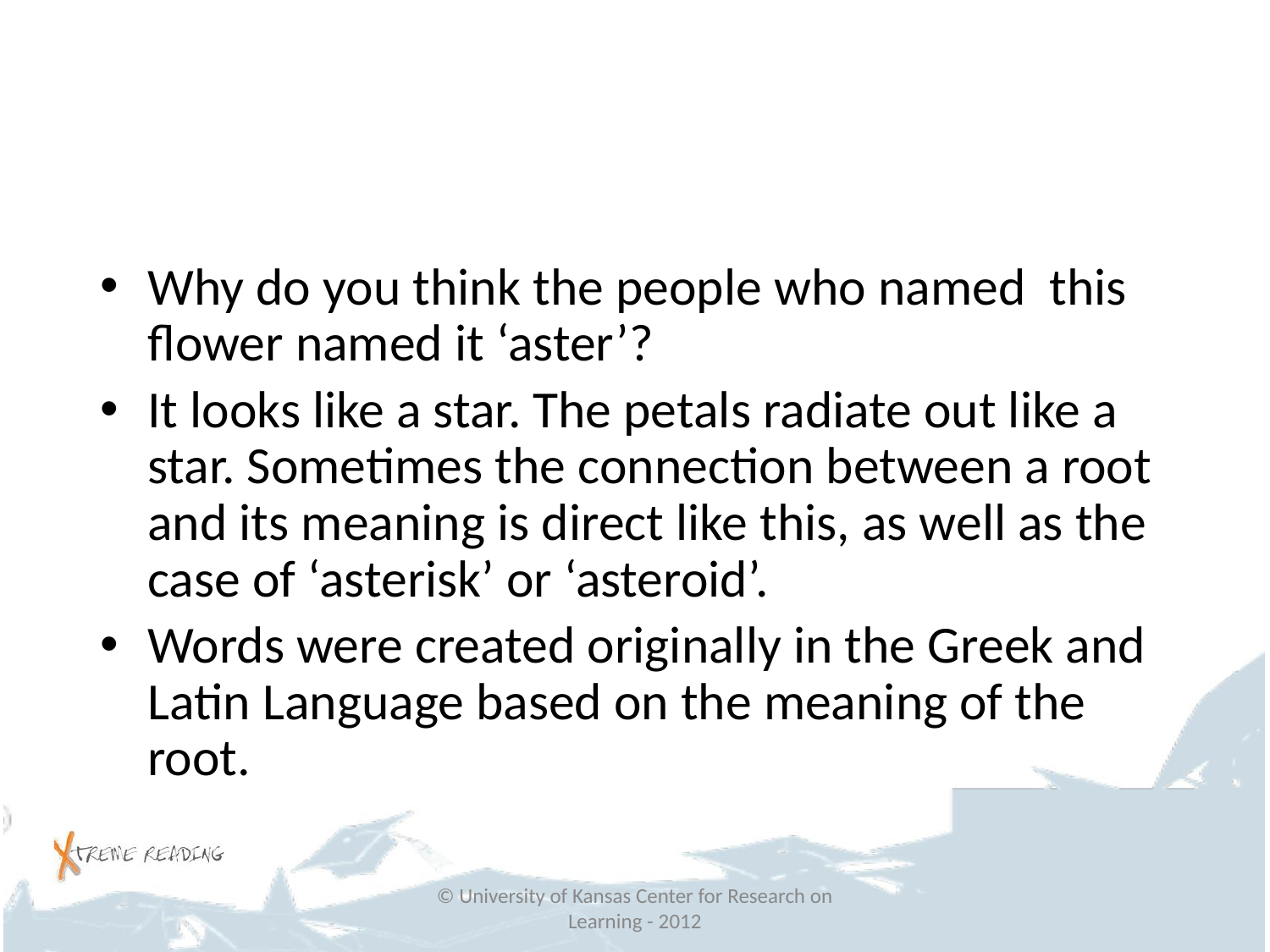

#
Why do you think the people who named  this flower named it ‘aster’?
It looks like a star. The petals radiate out like a star. Sometimes the connection between a root and its meaning is direct like this, as well as the case of ‘asterisk’ or ‘asteroid’.
Words were created originally in the Greek and Latin Language based on the meaning of the root.

© University of Kansas Center for Research on Learning - 2012